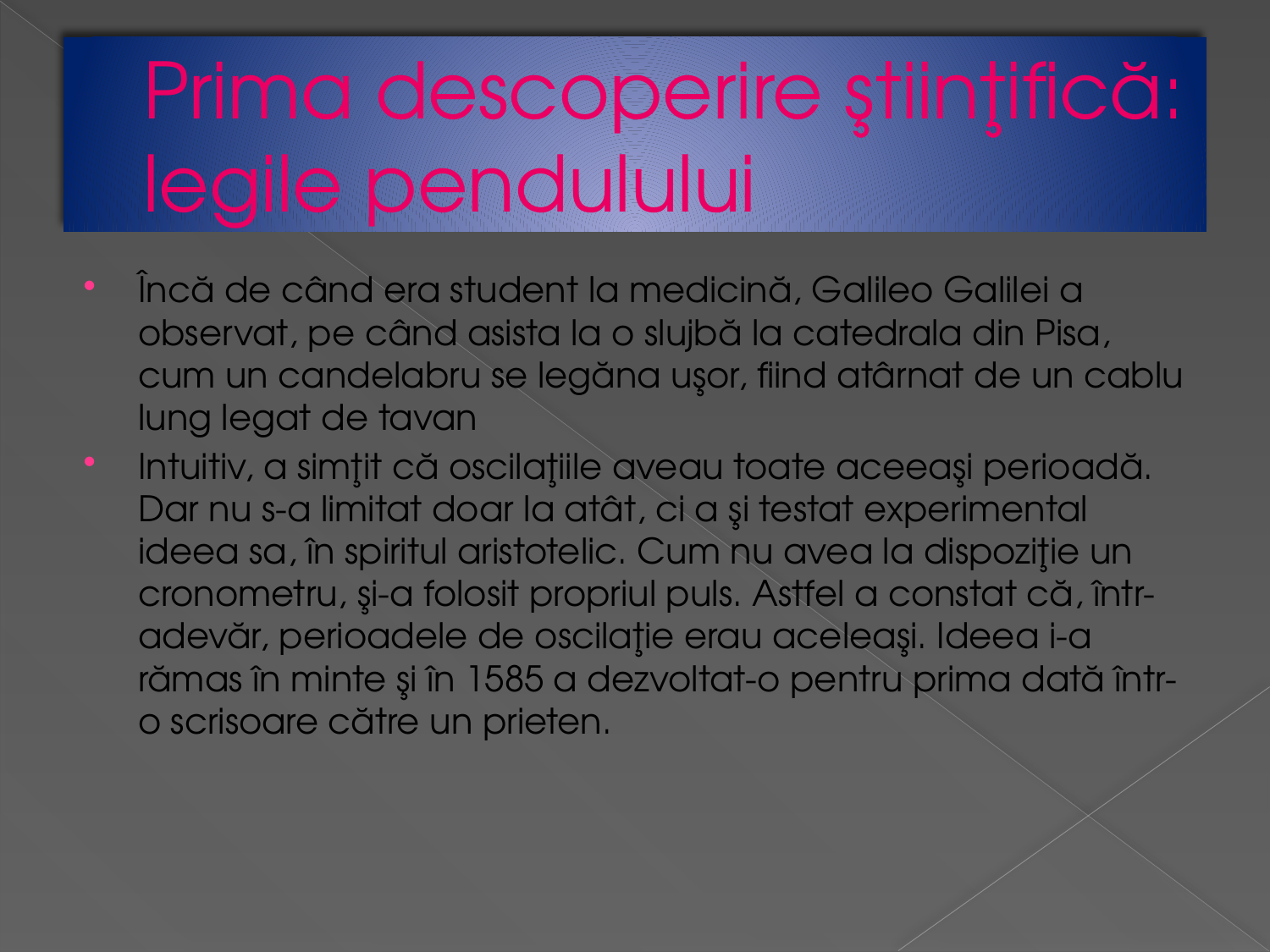

# Prima descoperire ştiinţifică: legile pendulului
Încă de când era student la medicină, Galileo Galilei a observat, pe când asista la o slujbă la catedrala din Pisa, cum un candelabru se legăna uşor, fiind atârnat de un cablu lung legat de tavan
Intuitiv, a simţit că oscilaţiile aveau toate aceeaşi perioadă. Dar nu s-a limitat doar la atât, ci a şi testat experimental ideea sa, în spiritul aristotelic. Cum nu avea la dispoziţie un cronometru, şi-a folosit propriul puls. Astfel a constat că, într-adevăr, perioadele de oscilaţie erau aceleaşi. Ideea i-a rămas în minte şi în 1585 a dezvoltat-o pentru prima dată într-o scrisoare către un prieten.